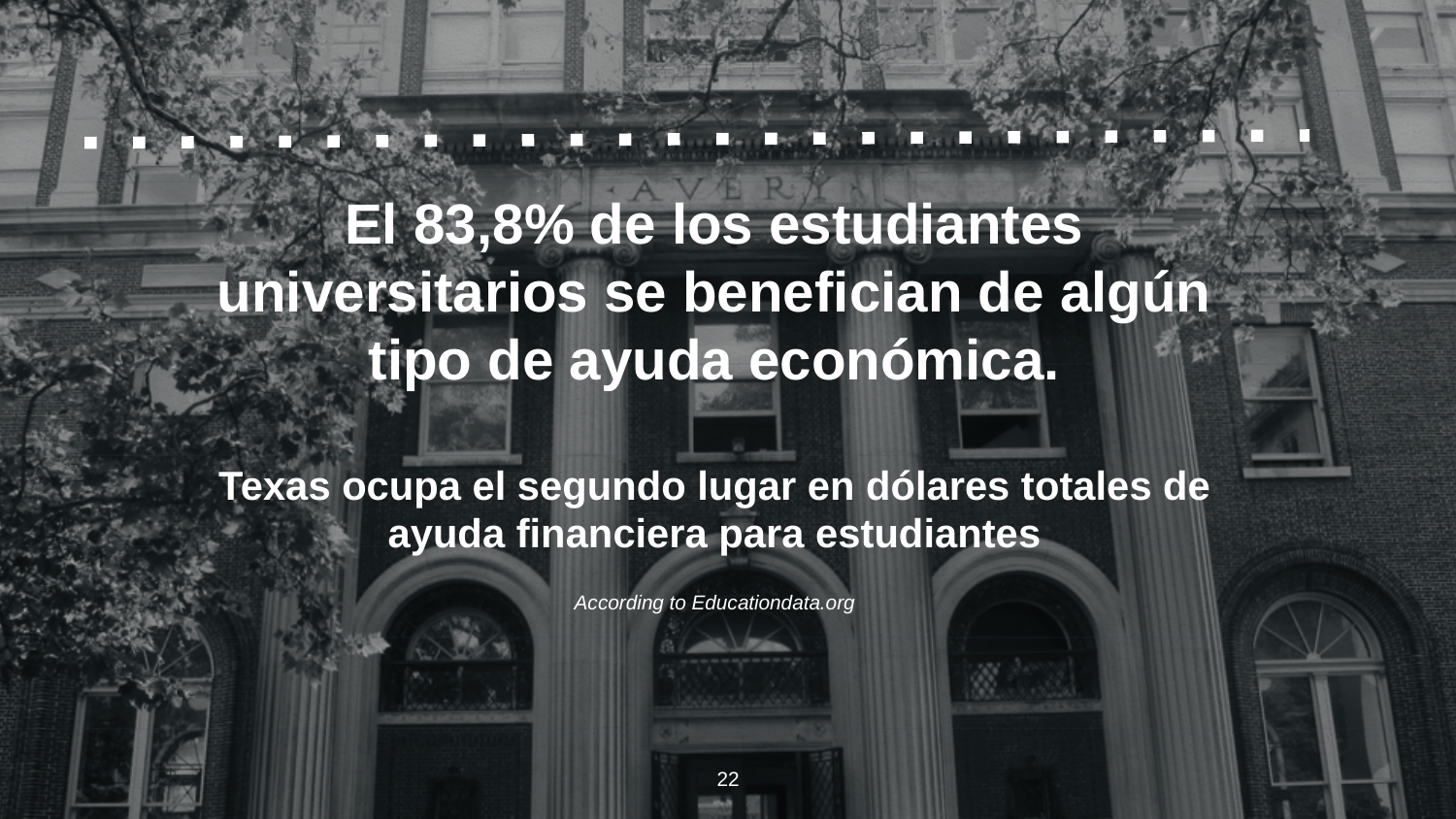

El 83,8% de los estudiantes universitarios se benefician de algún tipo de ayuda económica.

Texas ocupa el segundo lugar en dólares totales de ayuda financiera para estudiantes

According to Educationdata.org
22